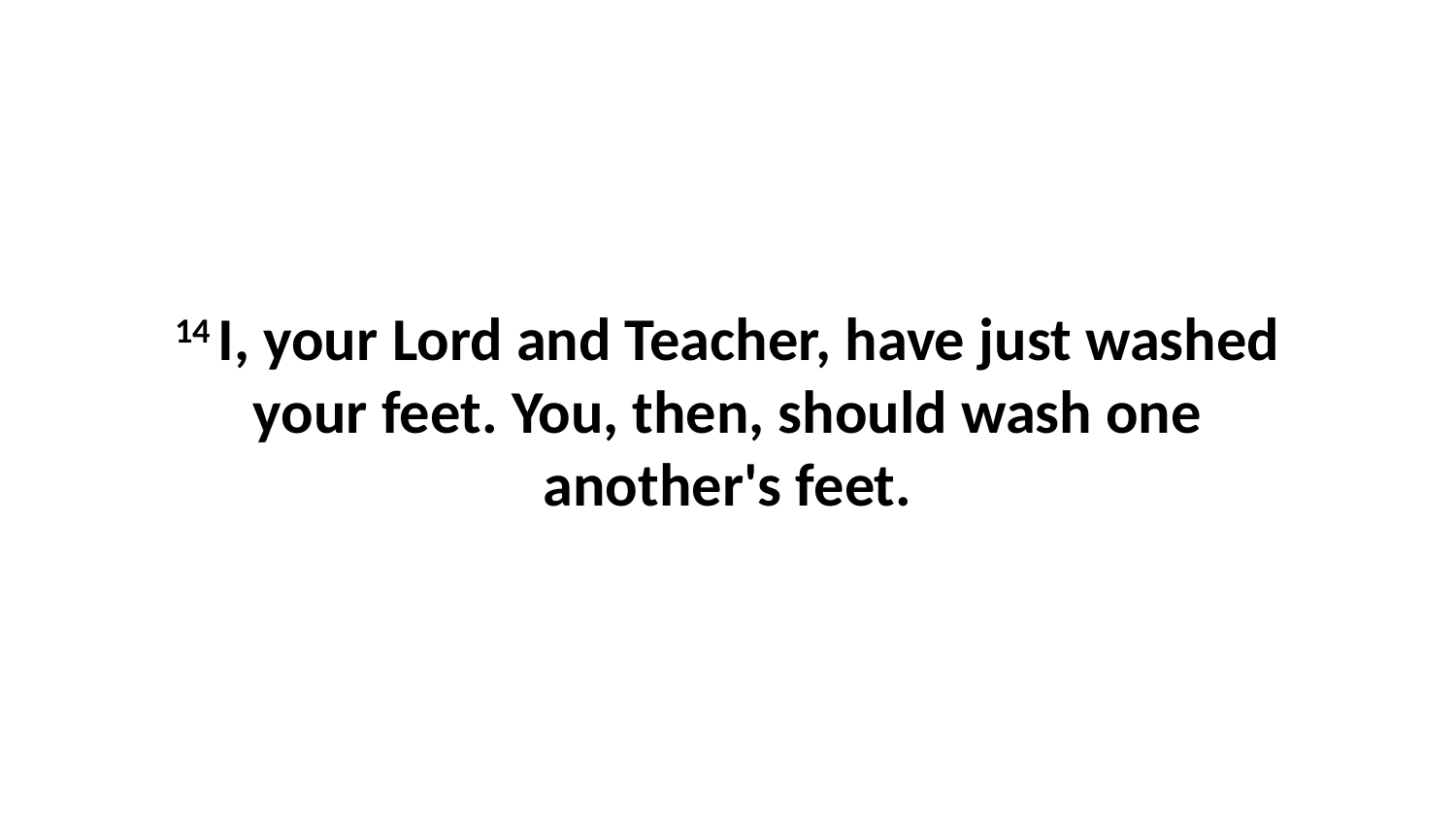

14 I, your Lord and Teacher, have just washed your feet. You, then, should wash one another's feet.